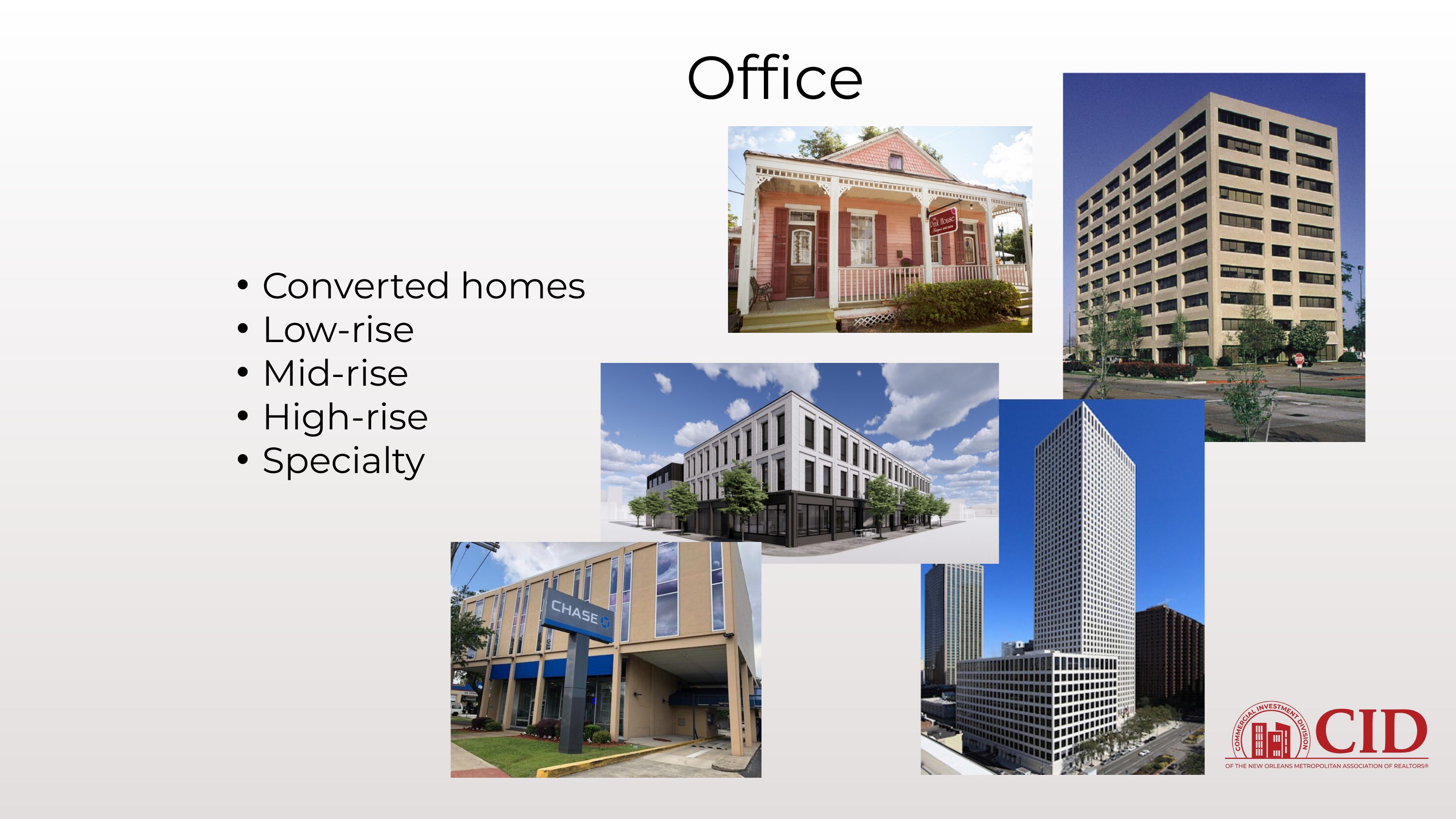

Office

Converted homes
Low-rise
Mid-rise
High-rise
Specialty